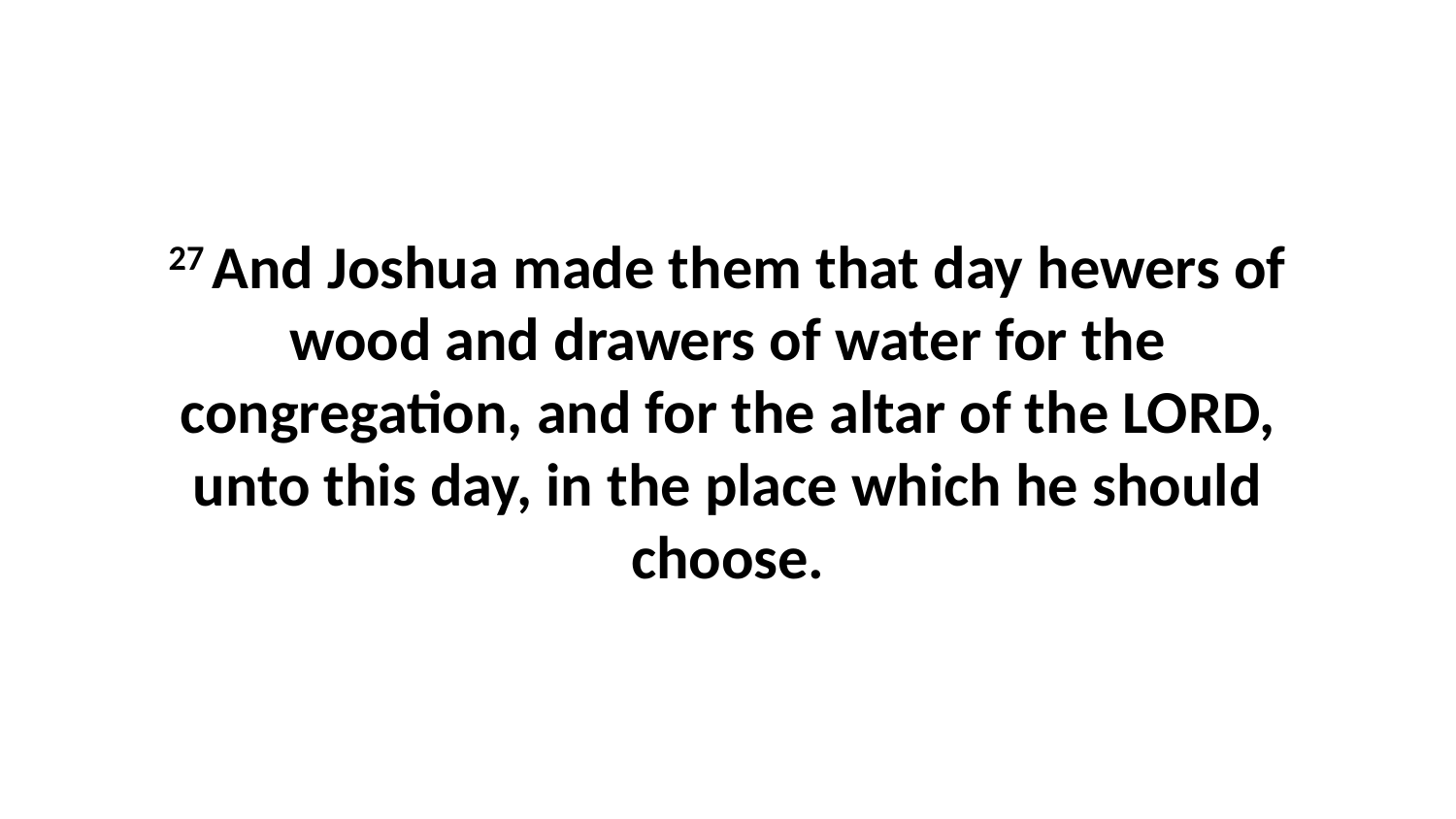

27 And Joshua made them that day hewers of wood and drawers of water for the congregation, and for the altar of the LORD, unto this day, in the place which he should choose.